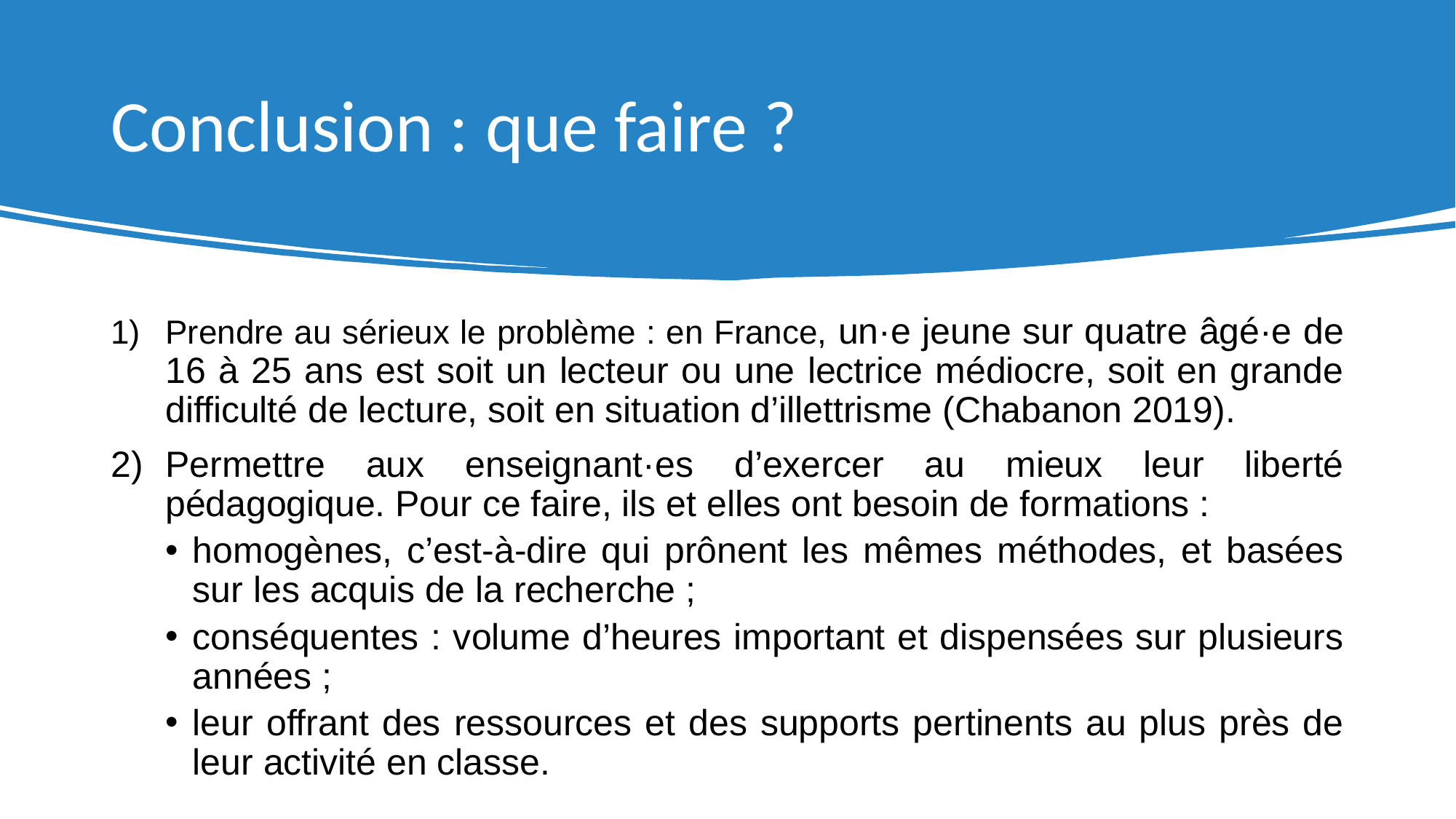

# Conclusion : que faire ?
Prendre au sérieux le problème : en France, un·e jeune sur quatre âgé·e de 16 à 25 ans est soit un lecteur ou une lectrice médiocre, soit en grande difficulté de lecture, soit en situation d’illettrisme (Chabanon 2019).
Permettre aux enseignant·es d’exercer au mieux leur liberté pédagogique. Pour ce faire, ils et elles ont besoin de formations :
homogènes, c’est-à-dire qui prônent les mêmes méthodes, et basées sur les acquis de la recherche ;
conséquentes : volume d’heures important et dispensées sur plusieurs années ;
leur offrant des ressources et des supports pertinents au plus près de leur activité en classe.